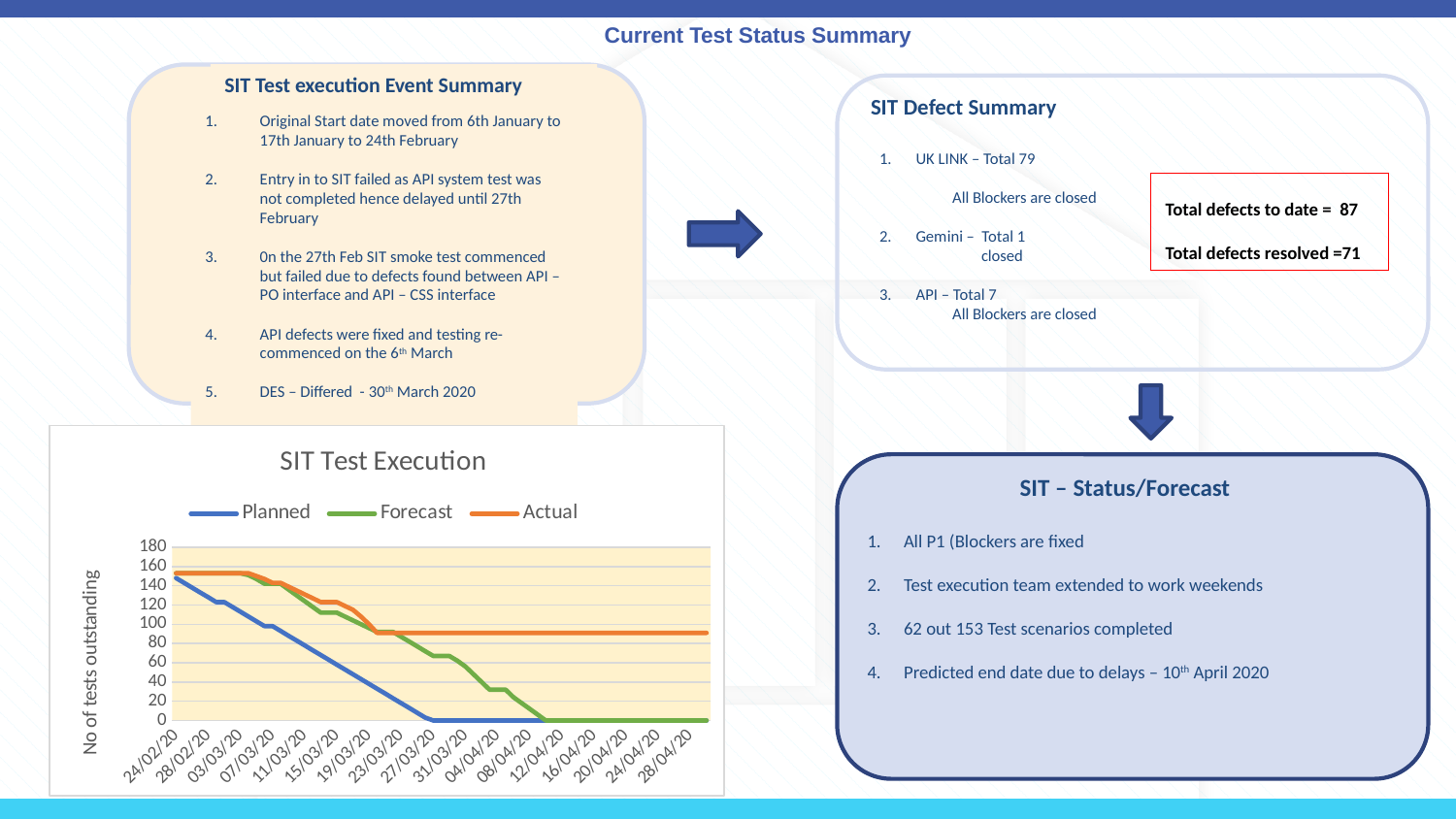

# Current Test Status Summary
SIT Test execution Event Summary

Original Start date moved from 6th January to 17th January to 24th February

Entry in to SIT failed as API system test was not completed hence delayed until 27th February

0n the 27th Feb SIT smoke test commenced but failed due to defects found between API – PO interface and API – CSS interface

API defects were fixed and testing re- commenced on the 6th March

DES – Differed  - 30th March 2020

SIT Defect Summary
UK LINK – Total 79

All Blockers are closed

Gemini –  Total 1
        closed

API – Total 7
All Blockers are closed

Total defects to date =  87

Total defects resolved =71

### Chart: SIT Test Execution

| Category | Planned  | Forecast  | Actual  |
|---|---|---|---|
| 24/02/20 | 148.0 | 153.0 | 153.0 |
| 25/02/20 | 143.0 | 153.0 | 153.0 |
| 26/02/20 | 138.0 | 153.0 | 153.0 |
| 27/02/20 | 133.0 | 153.0 | 153.0 |
| 28/02/20 | 128.0 | 153.0 | 153.0 |
| 29/02/20 | 123.0 | 153.0 | 153.0 |
| 01/03/20 | 123.0 | 153.0 | 153.0 |
| 02/03/20 | 118.0 | 153.0 | 153.0 |
| 03/03/20 | 113.0 | 153.0 | 153.0 |
| 04/03/20 | 108.0 | 151.0 | 153.0 |
| 05/03/20 | 103.0 | 147.0 | 150.0 |
| 06/03/20 | 98.0 | 142.0 | 147.0 |
| 07/03/20 | 98.0 | 142.0 | 143.0 |
| 08/03/20 | 93.0 | 142.0 | 143.0 |
| 09/03/20 | 88.0 | 136.0 | 139.0 |
| 10/03/20 | 83.0 | 130.0 | 135.0 |
| 11/03/20 | 78.0 | 124.0 | 131.0 |
| 12/03/20 | 73.0 | 118.0 | 127.0 |
| 13/03/20 | 68.0 | 112.0 | 123.0 |
| 14/03/20 | 63.0 | 112.0 | 123.0 |
| 15/03/20 | 58.0 | 112.0 | 123.0 |
| 16/03/20 | 53.0 | 108.0 | 119.0 |
| 17/03/20 | 48.0 | 104.0 | 115.0 |
| 18/03/20 | 43.0 | 100.0 | 108.0 |
| 19/03/20 | 38.0 | 96.0 | 100.0 |
| 20/03/20 | 33.0 | 92.0 | 91.0 |
| 21/03/20 | 28.0 | 92.0 | 91.0 |
| 22/03/20 | 23.0 | 92.0 | 91.0 |
| 23/03/20 | 18.0 | 87.0 | 91.0 |
| 24/03/20 | 13.0 | 82.0 | 91.0 |
| 25/03/20 | 8.0 | 77.0 | 91.0 |
| 26/03/20 | 3.0 | 72.0 | 91.0 |
| 27/03/20 | 0.0 | 67.0 | 91.0 |
| 28/03/20 | 0.0 | 67.0 | 91.0 |
| 29/03/20 | 0.0 | 67.0 | 91.0 |
| 30/03/20 | 0.0 | 62.0 | 91.0 |
| 31/03/20 | 0.0 | 56.0 | 91.0 |
| 01/04/20 | 0.0 | 48.0 | 91.0 |
| 02/04/20 | 0.0 | 40.0 | 91.0 |
| 03/04/20 | 0.0 | 32.0 | 91.0 |
| 04/04/20 | 0.0 | 32.0 | 91.0 |
| 05/04/20 | 0.0 | 32.0 | 91.0 |
| 06/04/20 | 0.0 | 24.0 | 91.0 |
| 07/04/20 | 0.0 | 18.0 | 91.0 |
| 08/04/20 | 0.0 | 12.0 | 91.0 |
| 09/04/20 | 0.0 | 6.0 | 91.0 |
| 10/04/20 | 0.0 | 0.0 | 91.0 |
| 11/04/20 | 0.0 | 0.0 | 91.0 |
| 12/04/20 | 0.0 | 0.0 | 91.0 |
| 13/04/20 | 0.0 | 0.0 | 91.0 |
| 14/04/20 | 0.0 | 0.0 | 91.0 |
| 15/04/20 | 0.0 | 0.0 | 91.0 |
| 16/04/20 | 0.0 | 0.0 | 91.0 |
| 17/04/20 | 0.0 | 0.0 | 91.0 |
| 18/04/20 | 0.0 | 0.0 | 91.0 |
| 19/04/20 | 0.0 | 0.0 | 91.0 |
| 20/04/20 | 0.0 | 0.0 | 91.0 |
| 21/04/20 | 0.0 | 0.0 | 91.0 |
| 22/04/20 | 0.0 | 0.0 | 91.0 |
| 23/04/20 | 0.0 | 0.0 | 91.0 |
| 24/04/20 | 0.0 | 0.0 | 91.0 |
| 25/04/20 | 0.0 | 0.0 | 91.0 |
| 26/04/20 | 0.0 | 0.0 | 91.0 |
| 27/04/20 | 0.0 | 0.0 | 91.0 |
| 28/04/20 | 0.0 | 0.0 | 91.0 |
| 29/04/20 | 0.0 | 0.0 | 91.0 |
| 30/04/20 | 0.0 | 0.0 | 91.0 |
All P1 (Blockers are fixed

Test execution team extended to work weekends

62 out 153 Test scenarios completed

Predicted end date due to delays – 10th April 2020

SIT – Status/Forecast